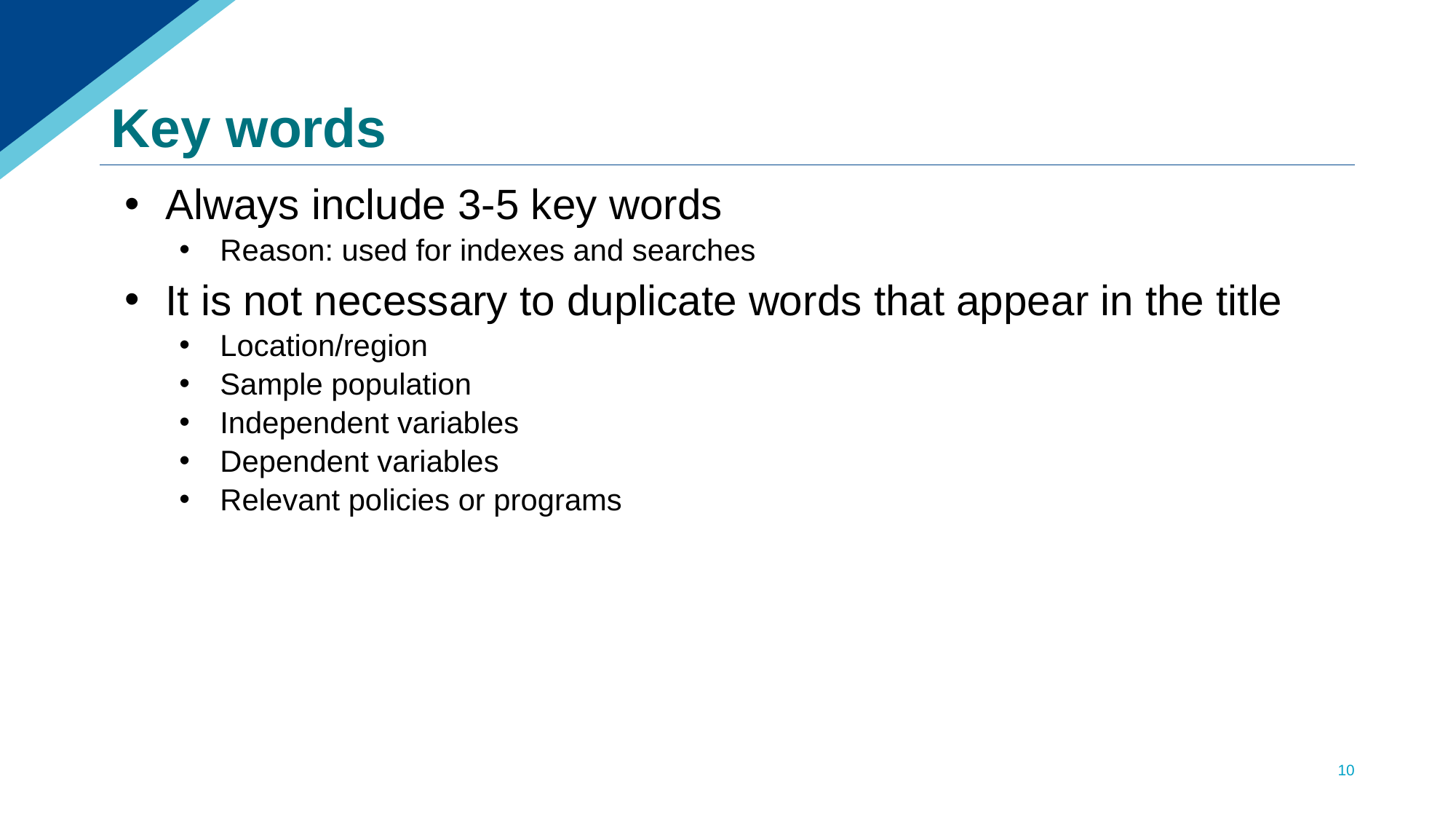

# Key words
Always include 3-5 key words
Reason: used for indexes and searches
It is not necessary to duplicate words that appear in the title
Location/region
Sample population
Independent variables
Dependent variables
Relevant policies or programs
10